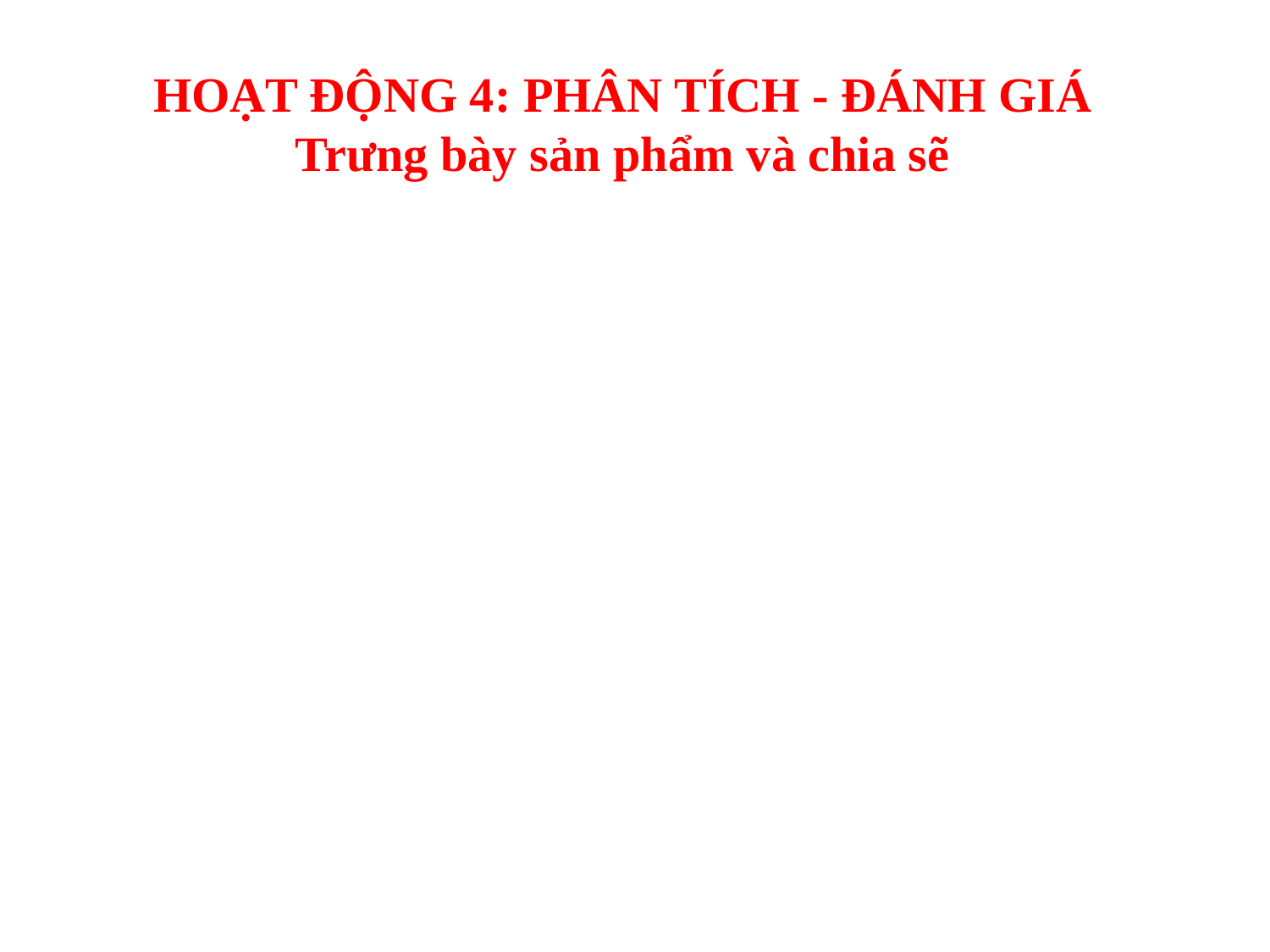

HOẠT ĐỘNG 4: PHÂN TÍCH - ĐÁNH GIÁ
Trưng bày sản phẩm và chia sẽ